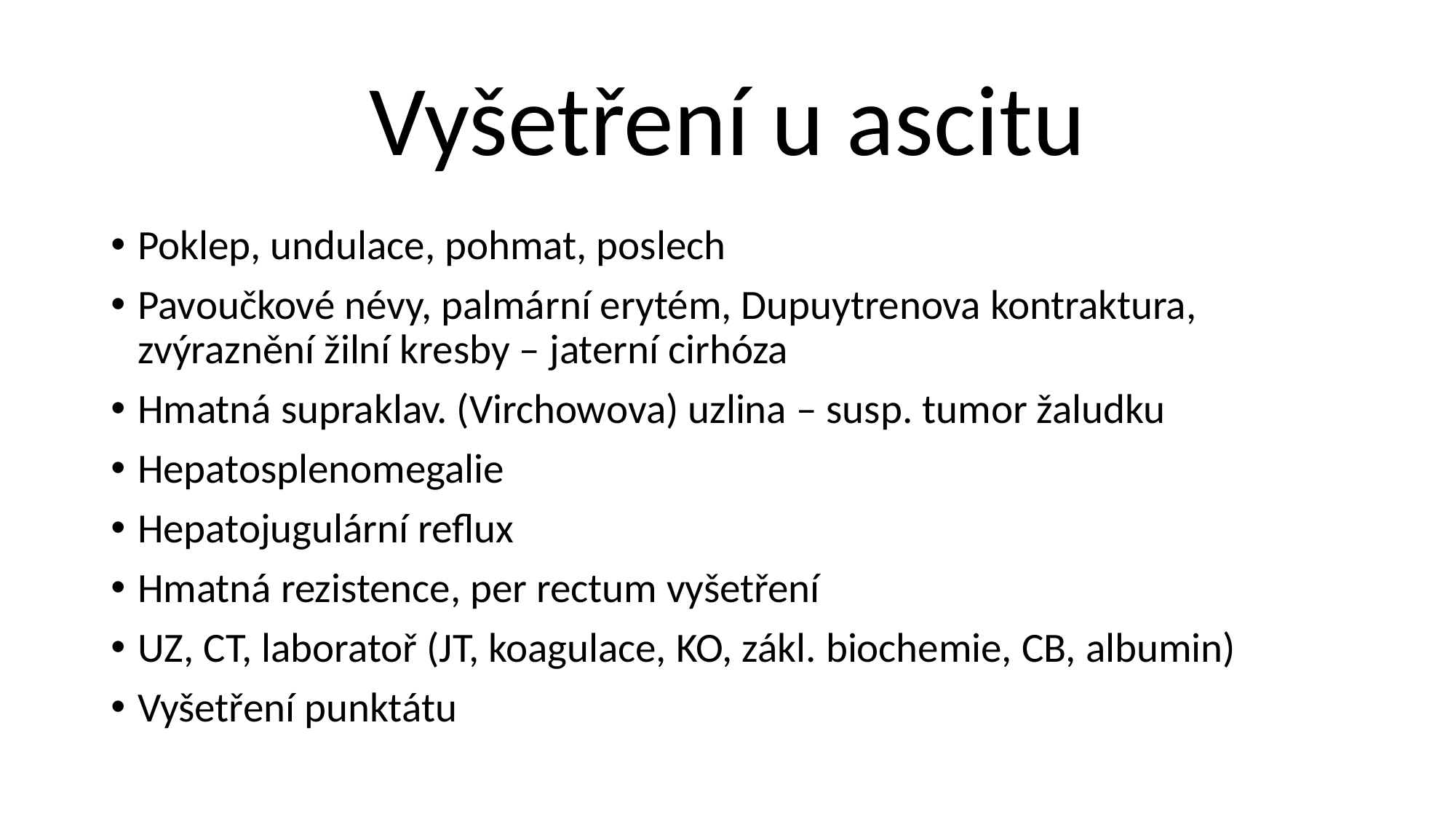

# Vyšetření u ascitu
Poklep, undulace, pohmat, poslech
Pavoučkové névy, palmární erytém, Dupuytrenova kontraktura, zvýraznění žilní kresby – jaterní cirhóza
Hmatná supraklav. (Virchowova) uzlina – susp. tumor žaludku
Hepatosplenomegalie
Hepatojugulární reflux
Hmatná rezistence, per rectum vyšetření
UZ, CT, laboratoř (JT, koagulace, KO, zákl. biochemie, CB, albumin)
Vyšetření punktátu